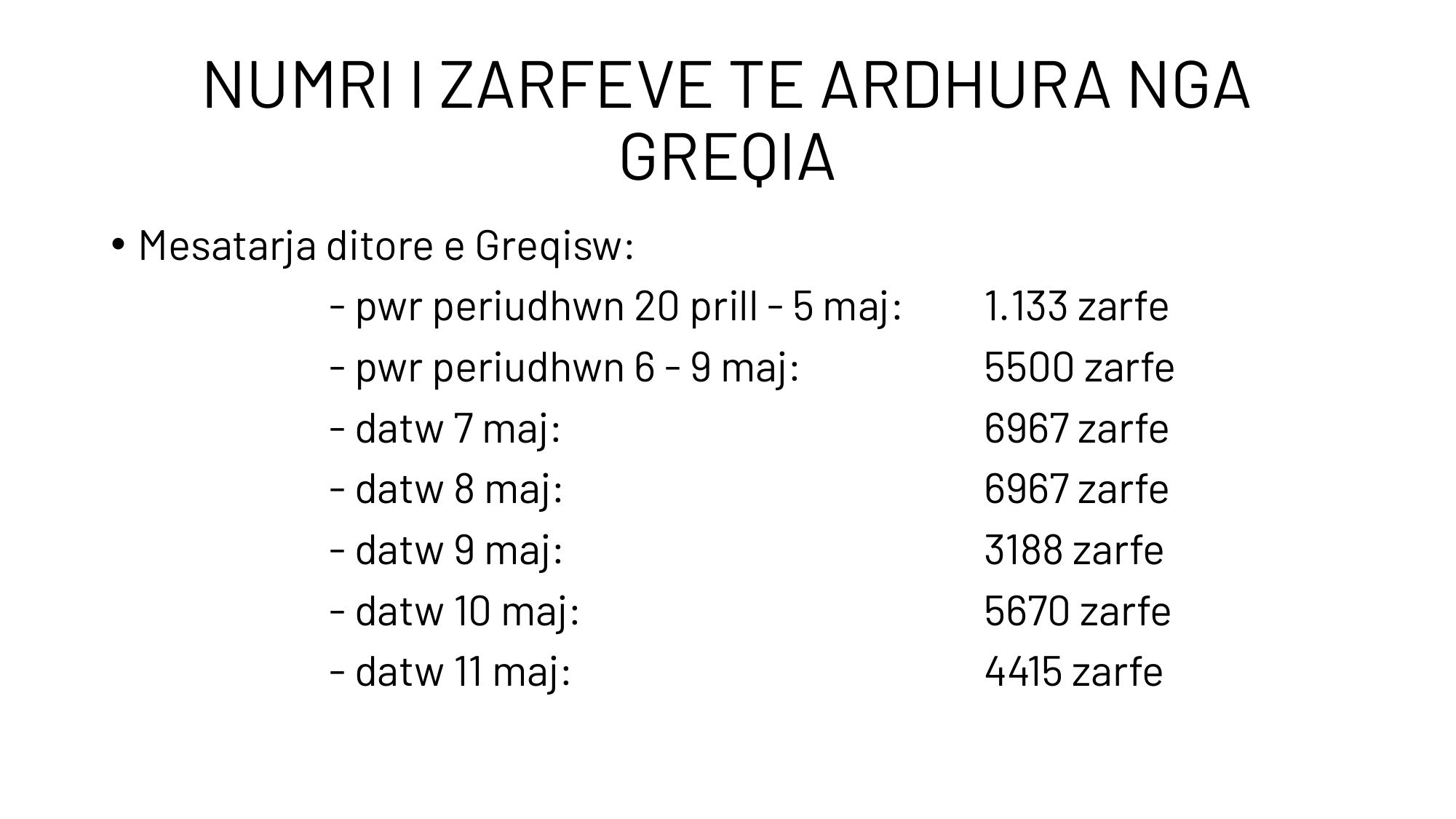

# NUMRI I ZARFEVE TE ARDHURA NGA GREQIA
Mesatarja ditore e Greqisw:
		- pwr periudhwn 20 prill - 5 maj: 	1.133 zarfe
		- pwr periudhwn 6 - 9 maj: 		5500 zarfe
		- datw 7 maj: 				6967 zarfe
		- datw 8 maj: 				6967 zarfe
		- datw 9 maj: 				3188 zarfe
		- datw 10 maj: 				5670 zarfe
		- datw 11 maj: 				4415 zarfe